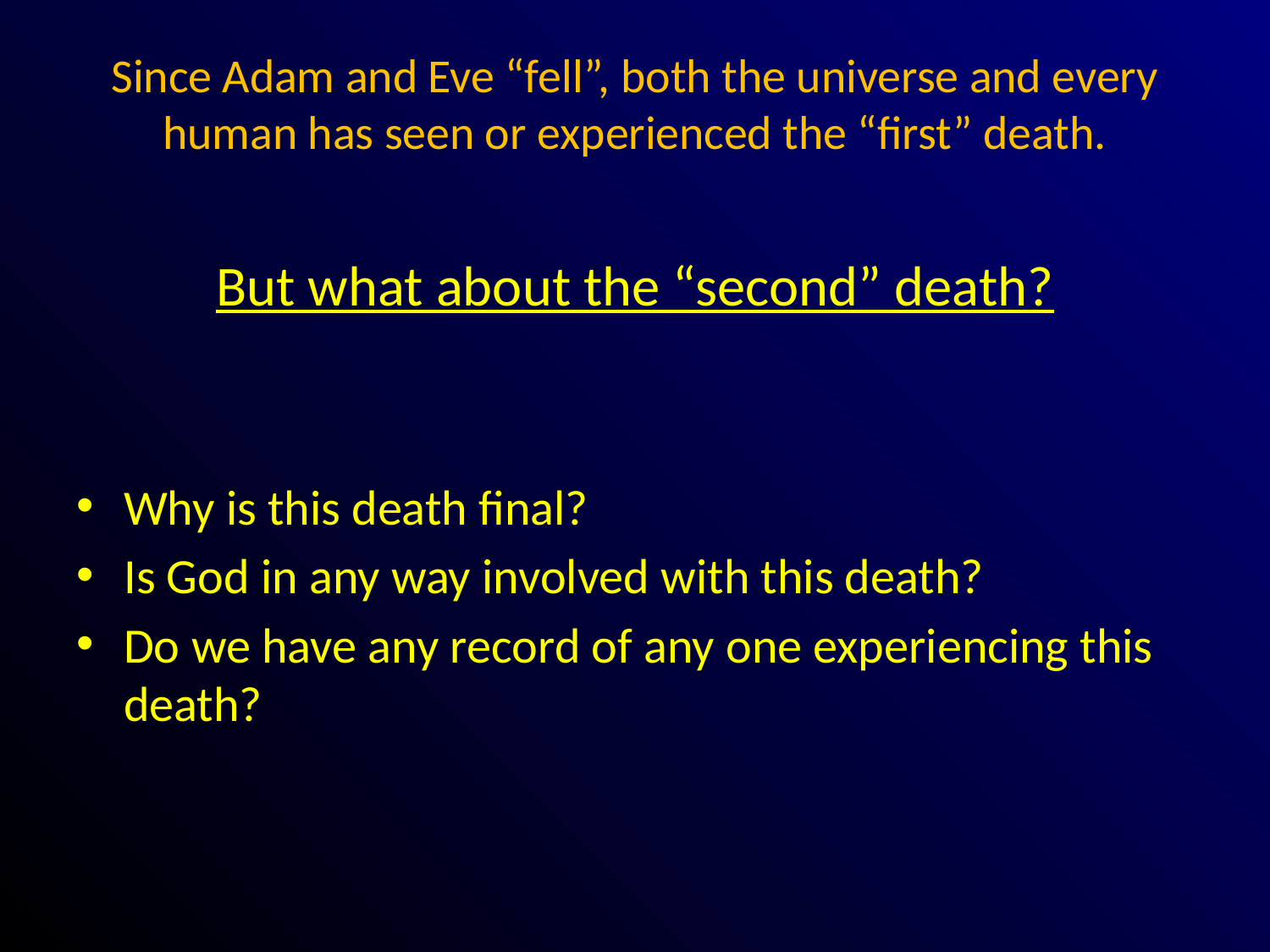

# Since Adam and Eve “fell”, both the universe and every human has seen or experienced the “first” death.
But what about the “second” death?

Why is this death final?
Is God in any way involved with this death?
Do we have any record of any one experiencing this death?